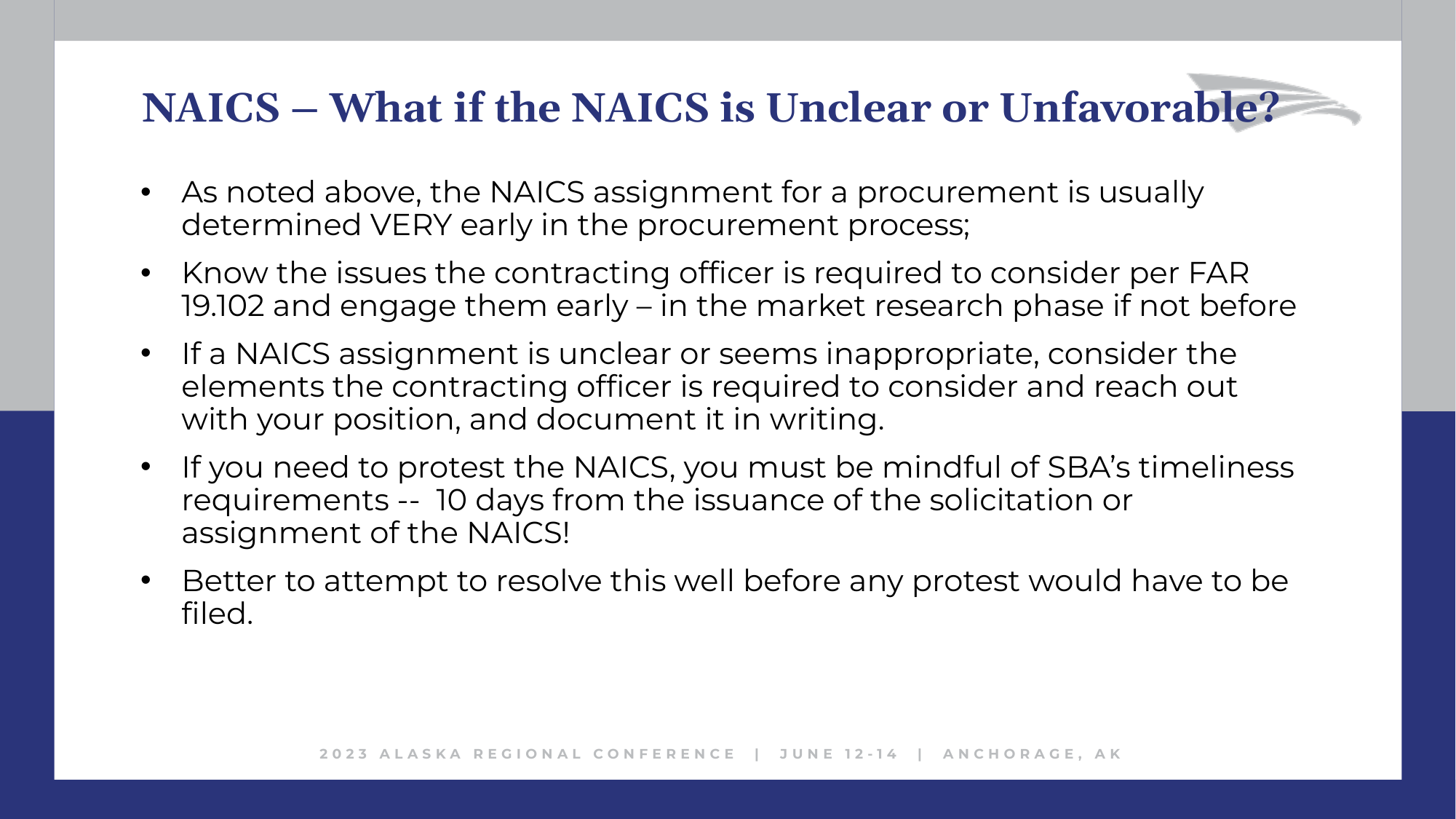

NAICS – What if the NAICS is Unclear or Unfavorable?
As noted above, the NAICS assignment for a procurement is usually determined VERY early in the procurement process;
Know the issues the contracting officer is required to consider per FAR 19.102 and engage them early – in the market research phase if not before
If a NAICS assignment is unclear or seems inappropriate, consider the elements the contracting officer is required to consider and reach out with your position, and document it in writing.
If you need to protest the NAICS, you must be mindful of SBA’s timeliness requirements --  10 days from the issuance of the solicitation or assignment of the NAICS!
Better to attempt to resolve this well before any protest would have to be filed.